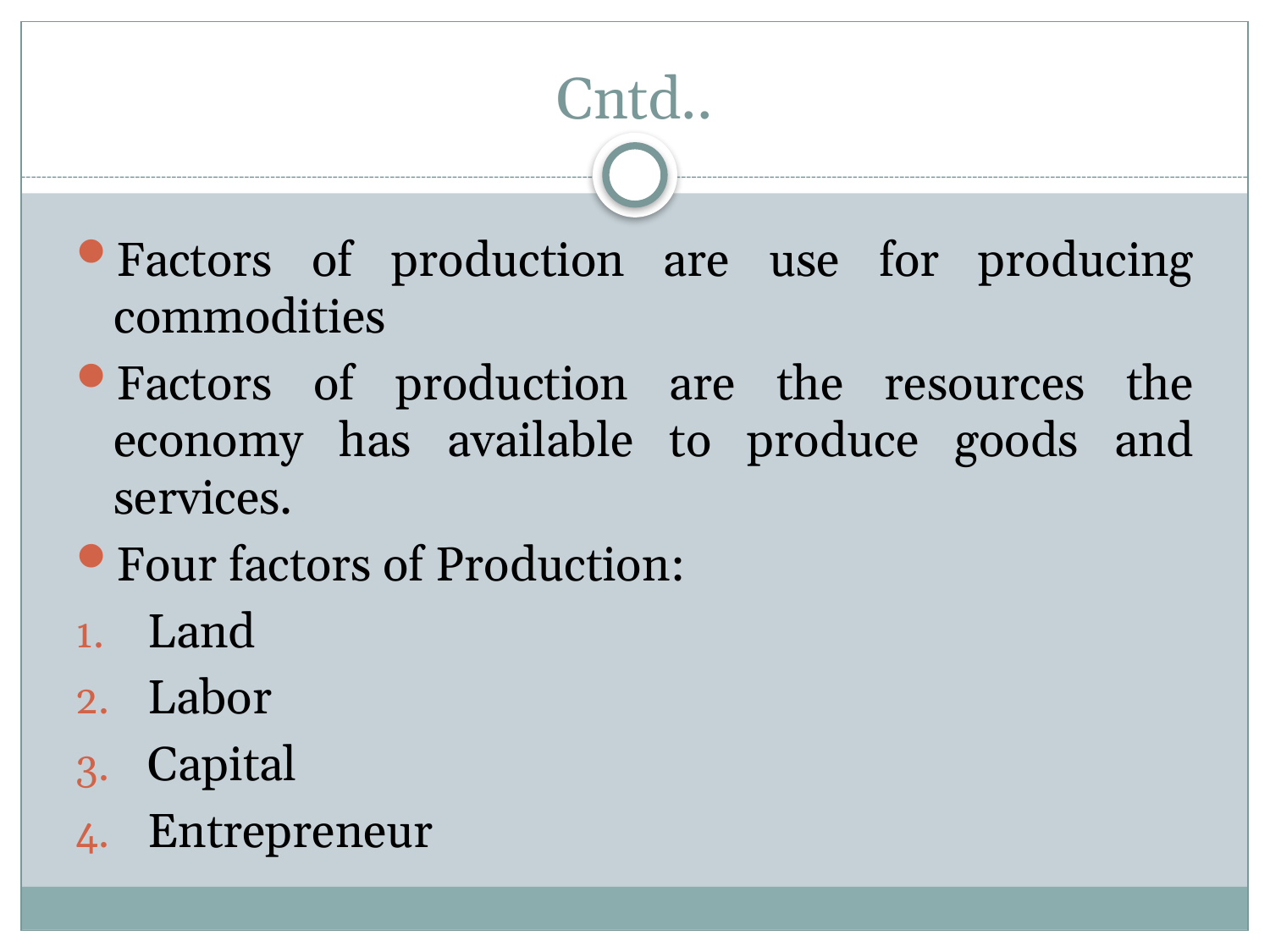

# Cntd..
Factors of production are use for producing commodities
Factors of production are the resources the economy has available to produce goods and services.
Four factors of Production:
Land
Labor
Capital
Entrepreneur